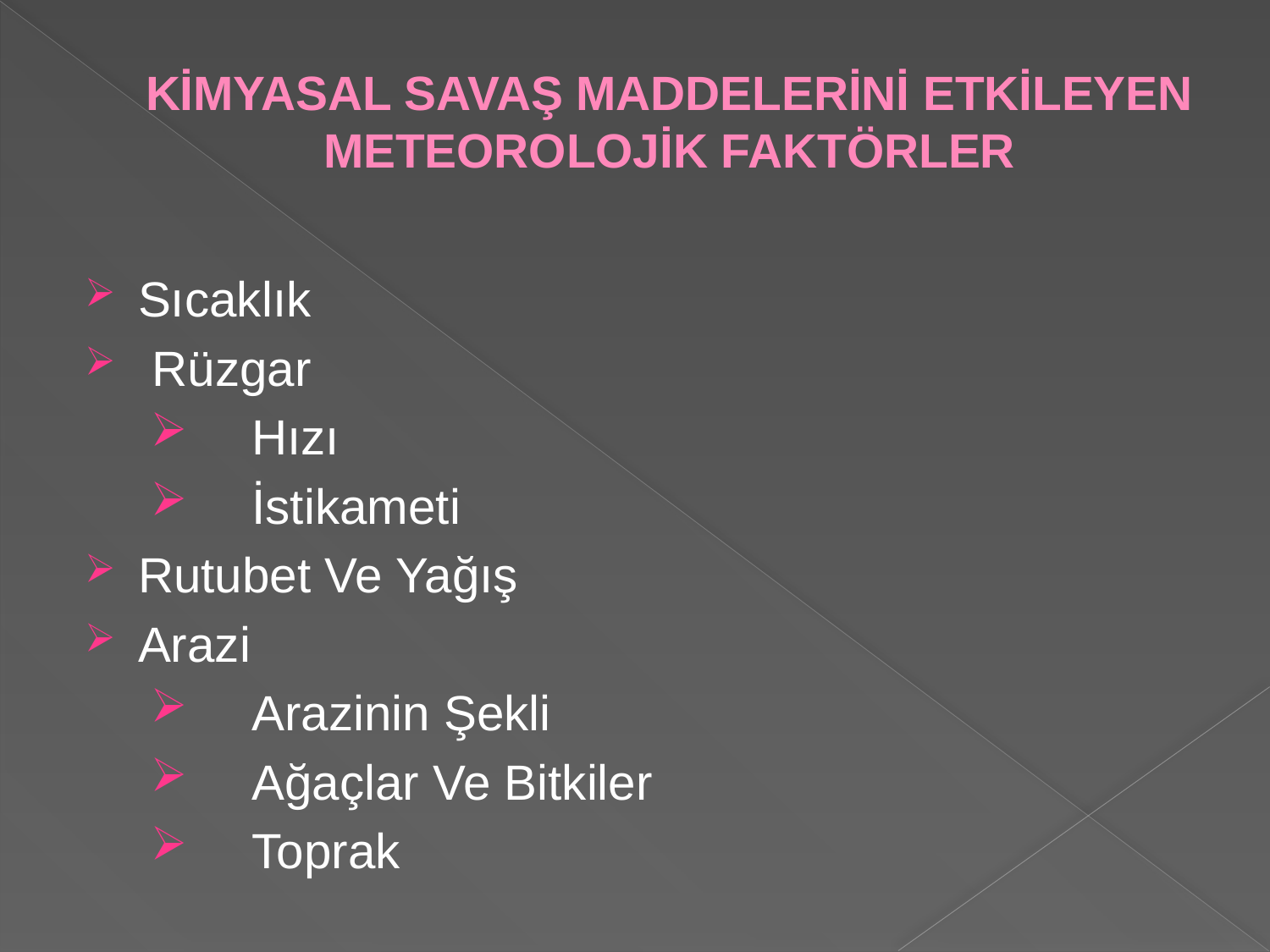

# KİMYASAL SAVAŞ MADDELERİNİ ETKİLEYEN METEOROLOJİK FAKTÖRLER
Sıcaklık
 Rüzgar
	 Hızı
	 İstikameti
Rutubet Ve Yağış
Arazi
	 Arazinin Şekli
	 Ağaçlar Ve Bitkiler
	 Toprak